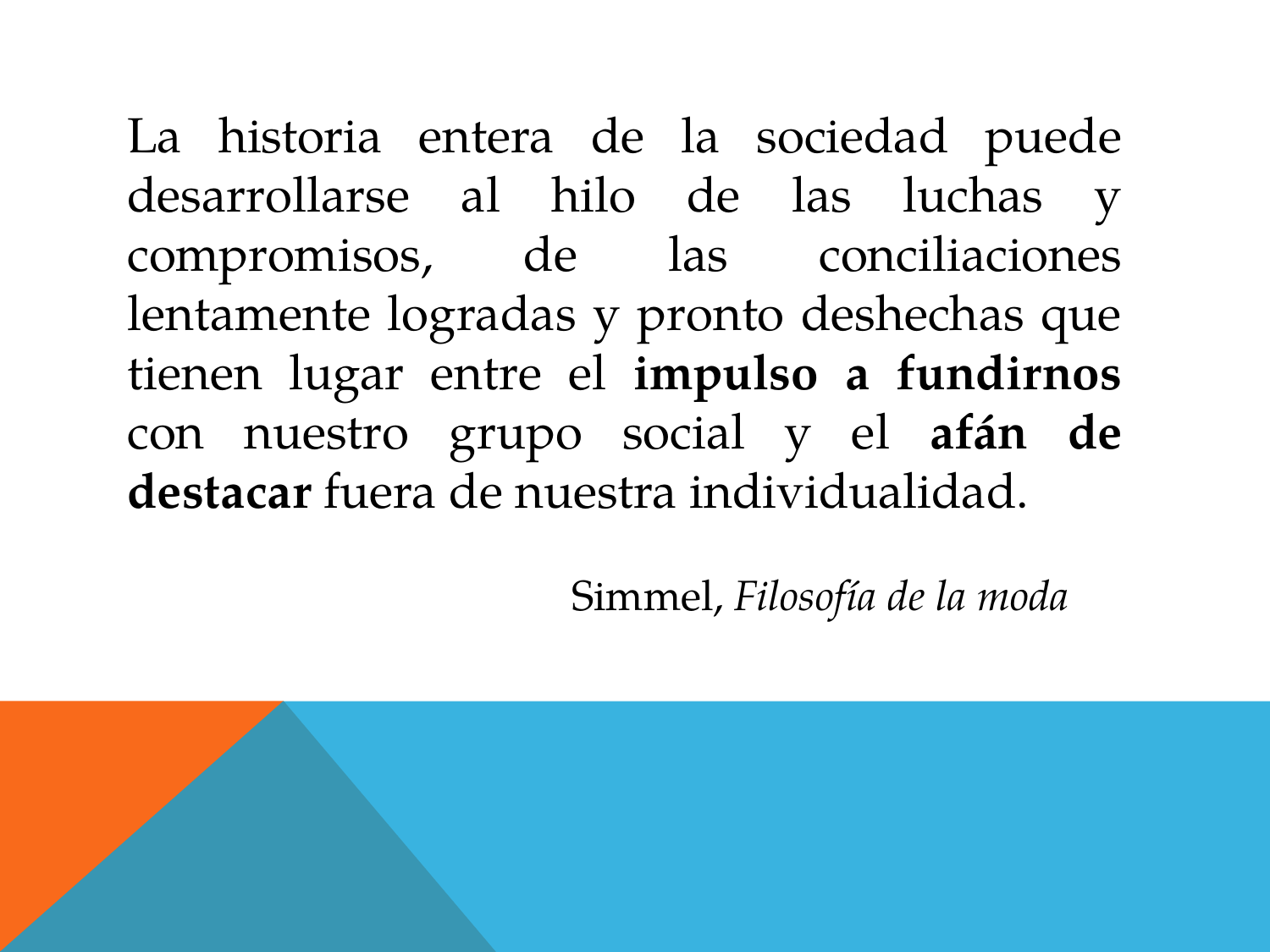

La historia entera de la sociedad puede desarrollarse al hilo de las luchas y compromisos, de las conciliaciones lentamente logradas y pronto deshechas que tienen lugar entre el impulso a fundirnos con nuestro grupo social y el afán de destacar fuera de nuestra individualidad.

			      Simmel, Filosofía de la moda